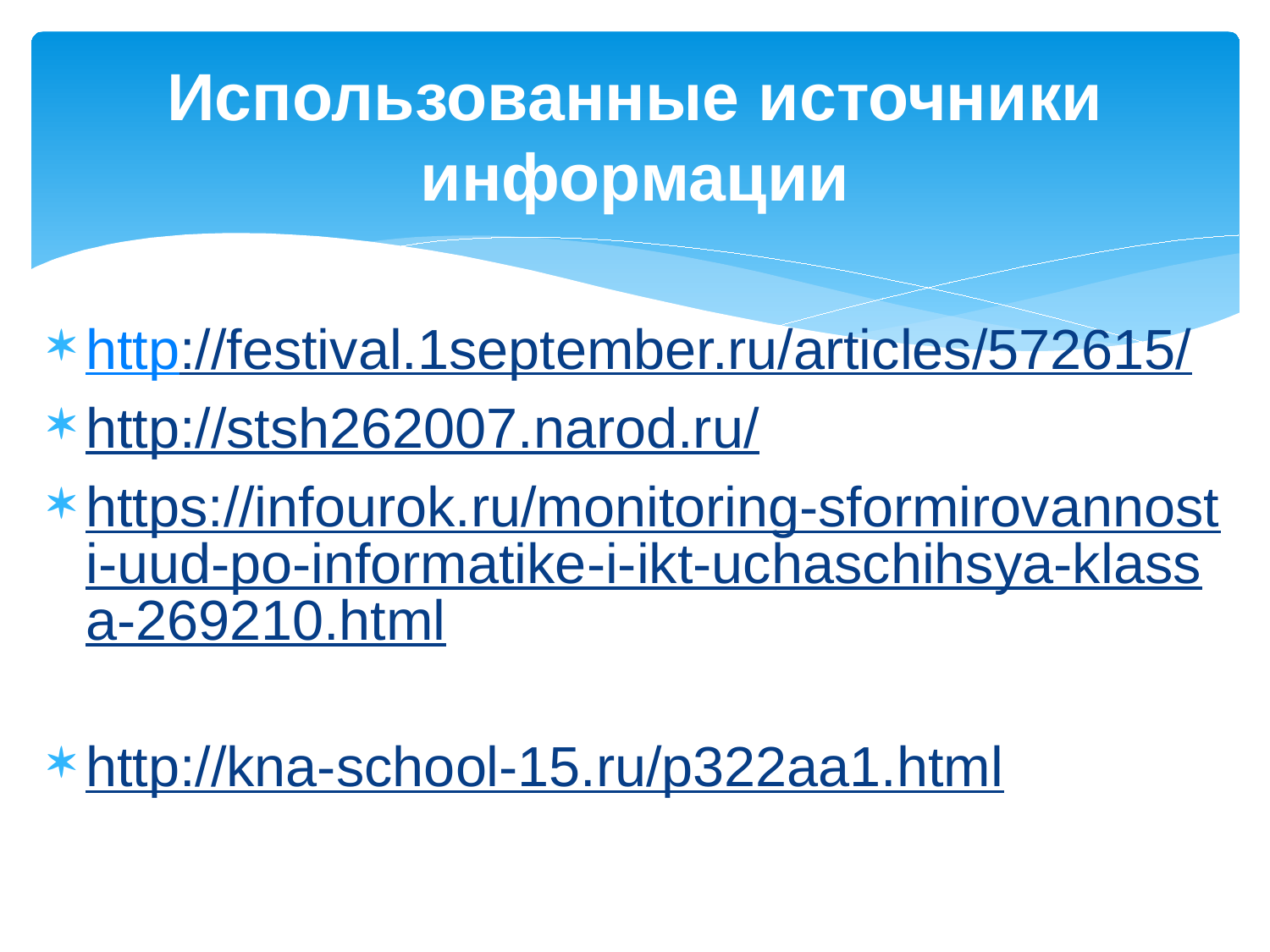

# Использованные источники информации
http://festival.1september.ru/articles/572615/
http://stsh262007.narod.ru/
https://infourok.ru/monitoring-sformirovannosti-uud-po-informatike-i-ikt-uchaschihsya-klassa-269210.html
http://kna-school-15.ru/p322aa1.html